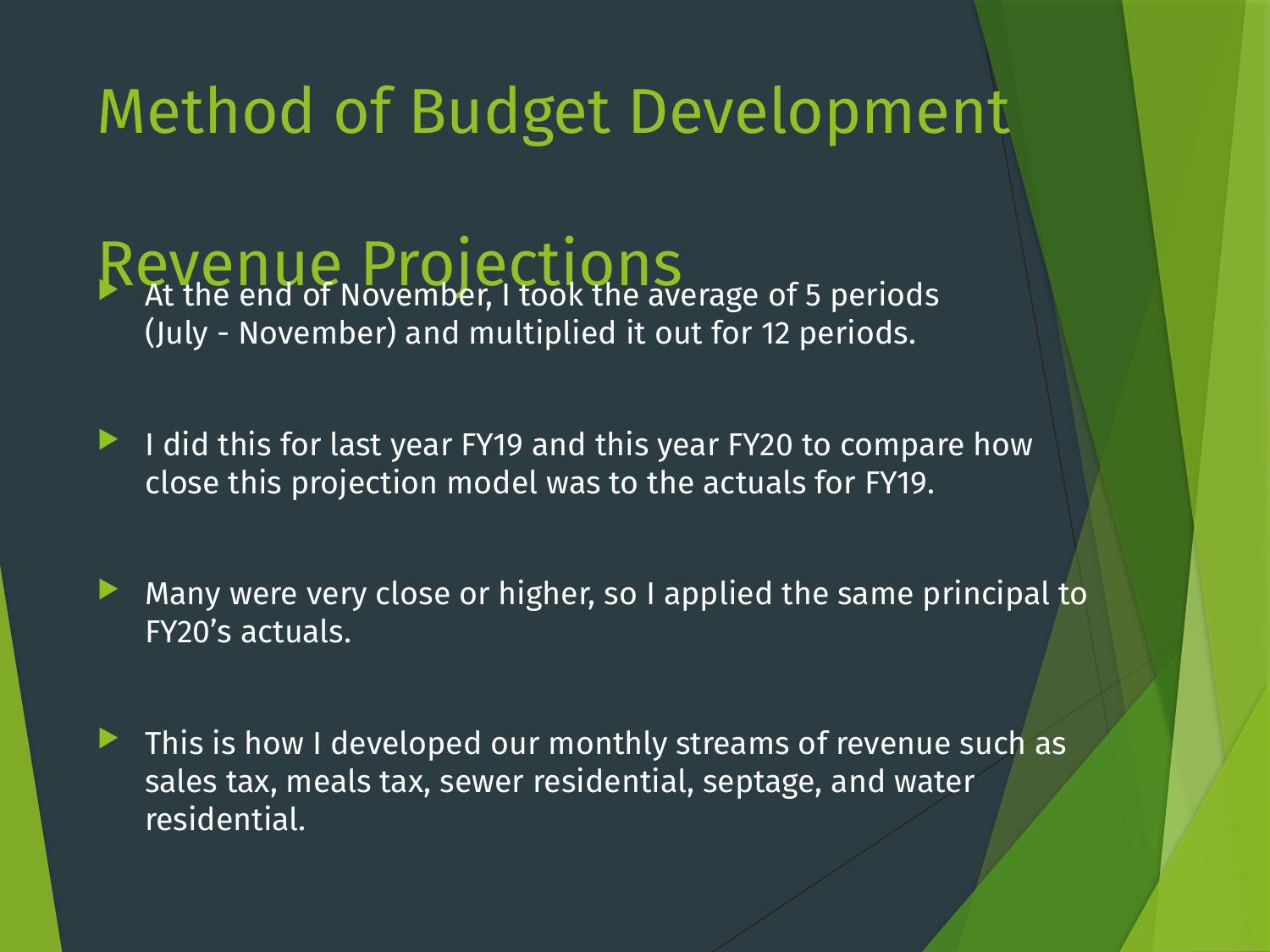

# Method of Budget Development Revenue Projections
At the end of November, I took the average of 5 periods                 (July - November) and multiplied it out for 12 periods.

I did this for last year FY19 and this year FY20 to compare how close this projection model was to the actuals for FY19.

Many were very close or higher, so I applied the same principal to FY20’s actuals.

This is how I developed our monthly streams of revenue such as sales tax, meals tax, sewer residential, septage, and water residential.